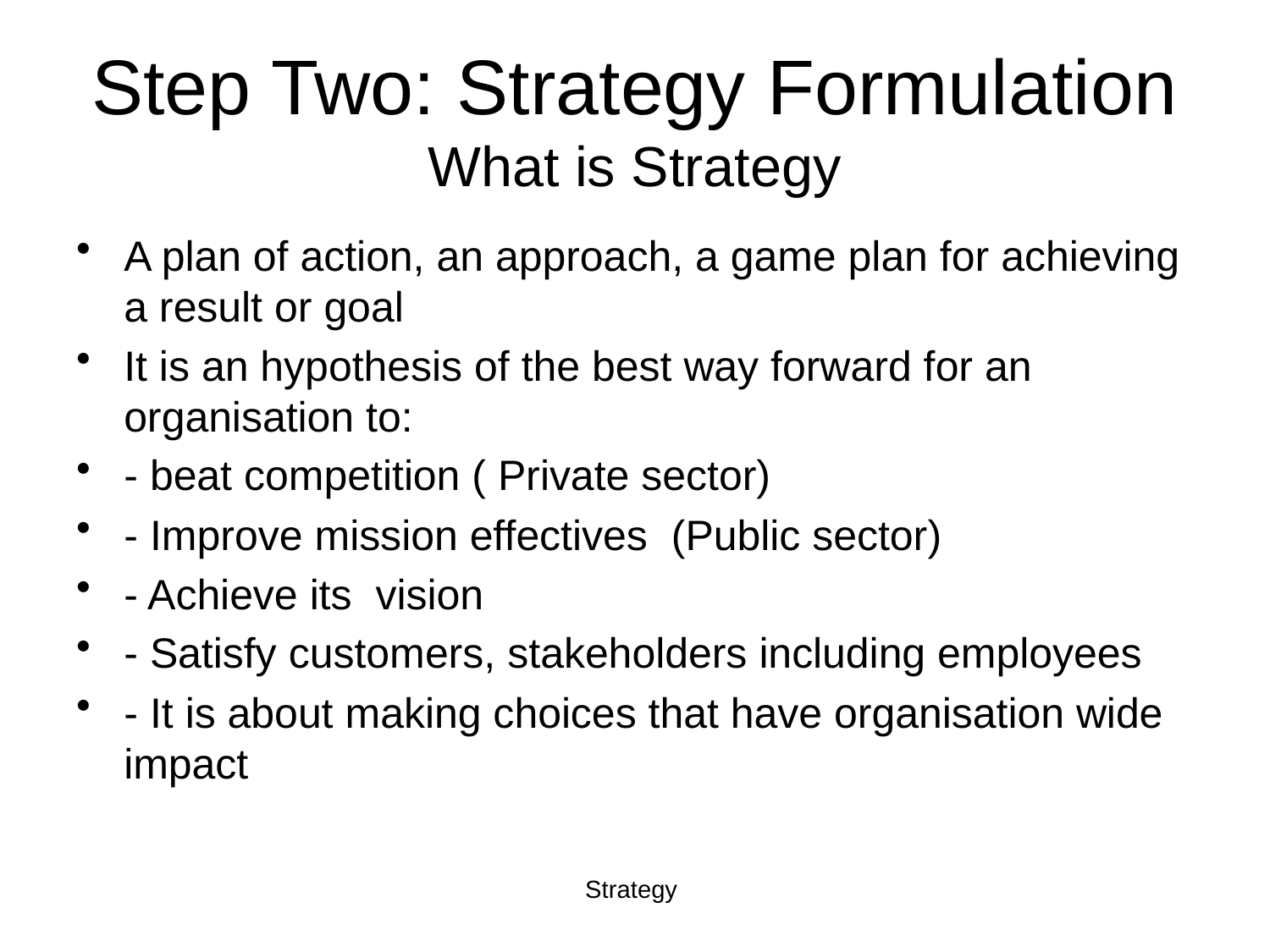

# Step Two: Strategy Formulation What is Strategy
A plan of action, an approach, a game plan for achieving a result or goal
It is an hypothesis of the best way forward for an organisation to:
- beat competition ( Private sector)
- Improve mission effectives  (Public sector)
- Achieve its  vision
- Satisfy customers, stakeholders including employees
- It is about making choices that have organisation wide impact

Strategy